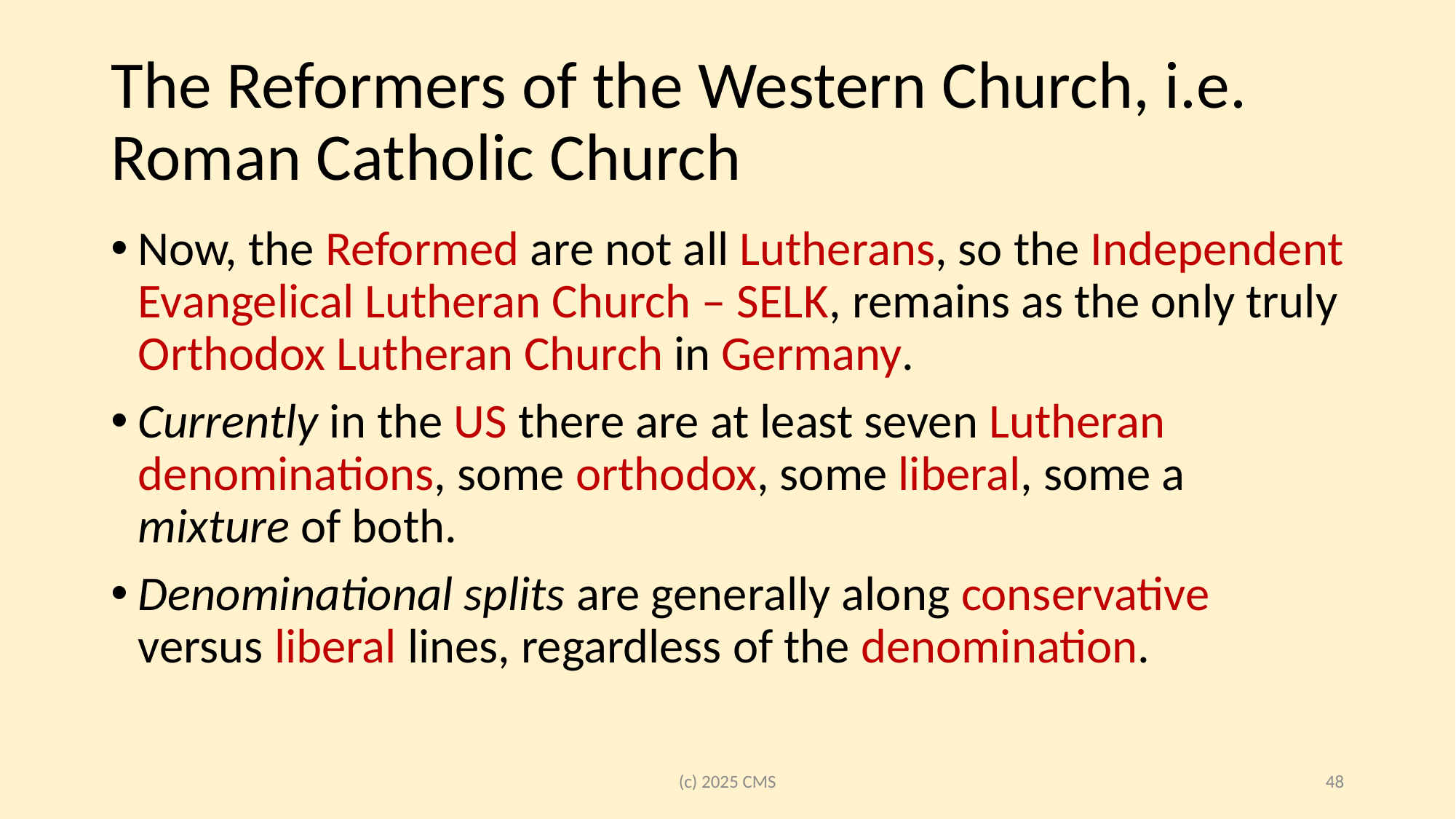

# The Reformers of the Western Church, i.e. Roman Catholic Church
Now, the Reformed are not all Lutherans, so the Independent Evangelical Lutheran Church – SELK, remains as the only truly Orthodox Lutheran Church in Germany.
Currently in the US there are at least seven Lutheran denominations, some orthodox, some liberal, some a mixture of both.
Denominational splits are generally along conservative versus liberal lines, regardless of the denomination.

(c) 2025 CMS
48